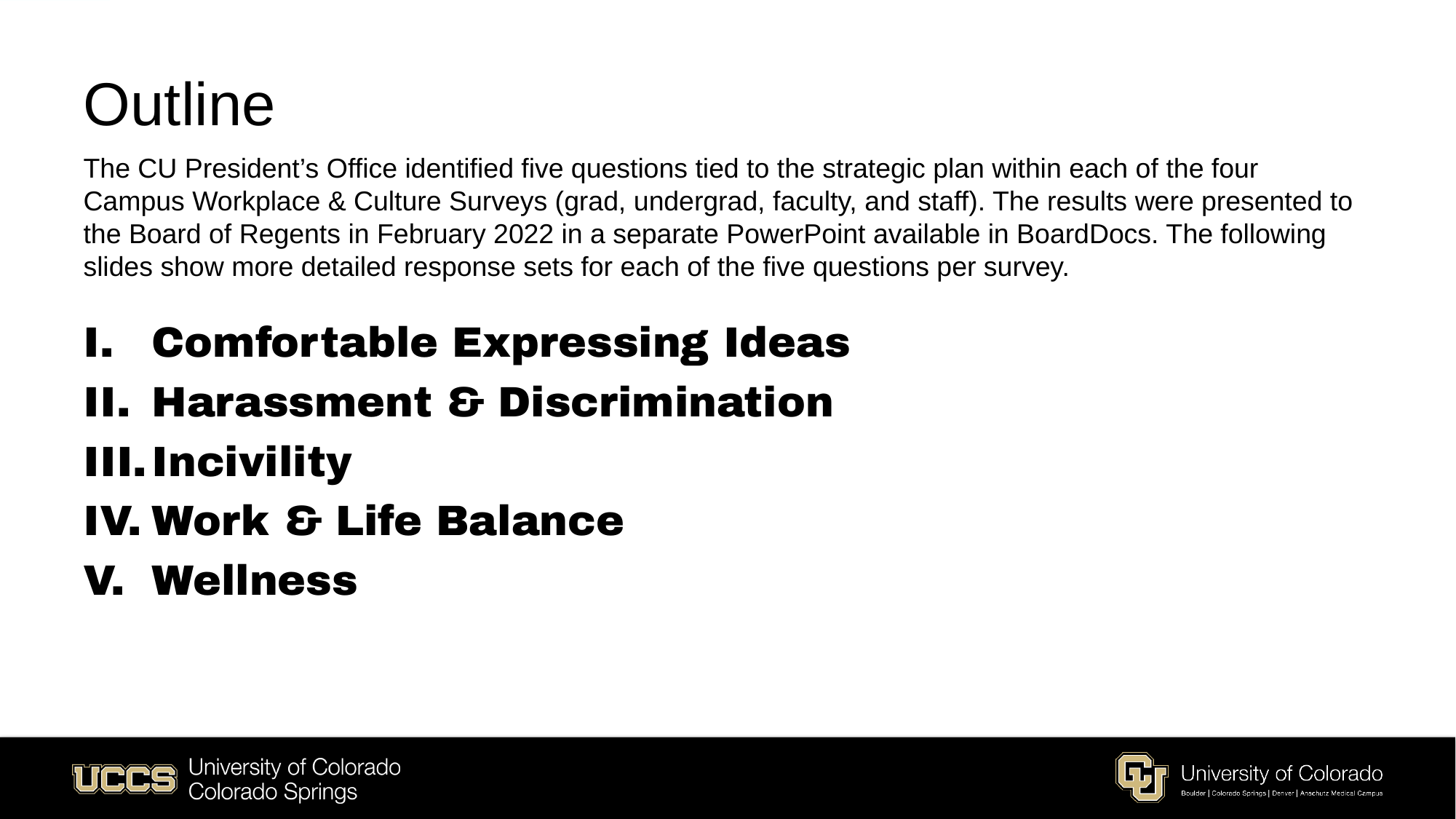

# Outline
The CU President’s Office identified five questions tied to the strategic plan within each of the four Campus Workplace & Culture Surveys (grad, undergrad, faculty, and staff). The results were presented to the Board of Regents in February 2022 in a separate PowerPoint available in BoardDocs. The following slides show more detailed response sets for each of the five questions per survey.
Comfortable Expressing Ideas
Harassment & Discrimination
Incivility
Work & Life Balance
Wellness